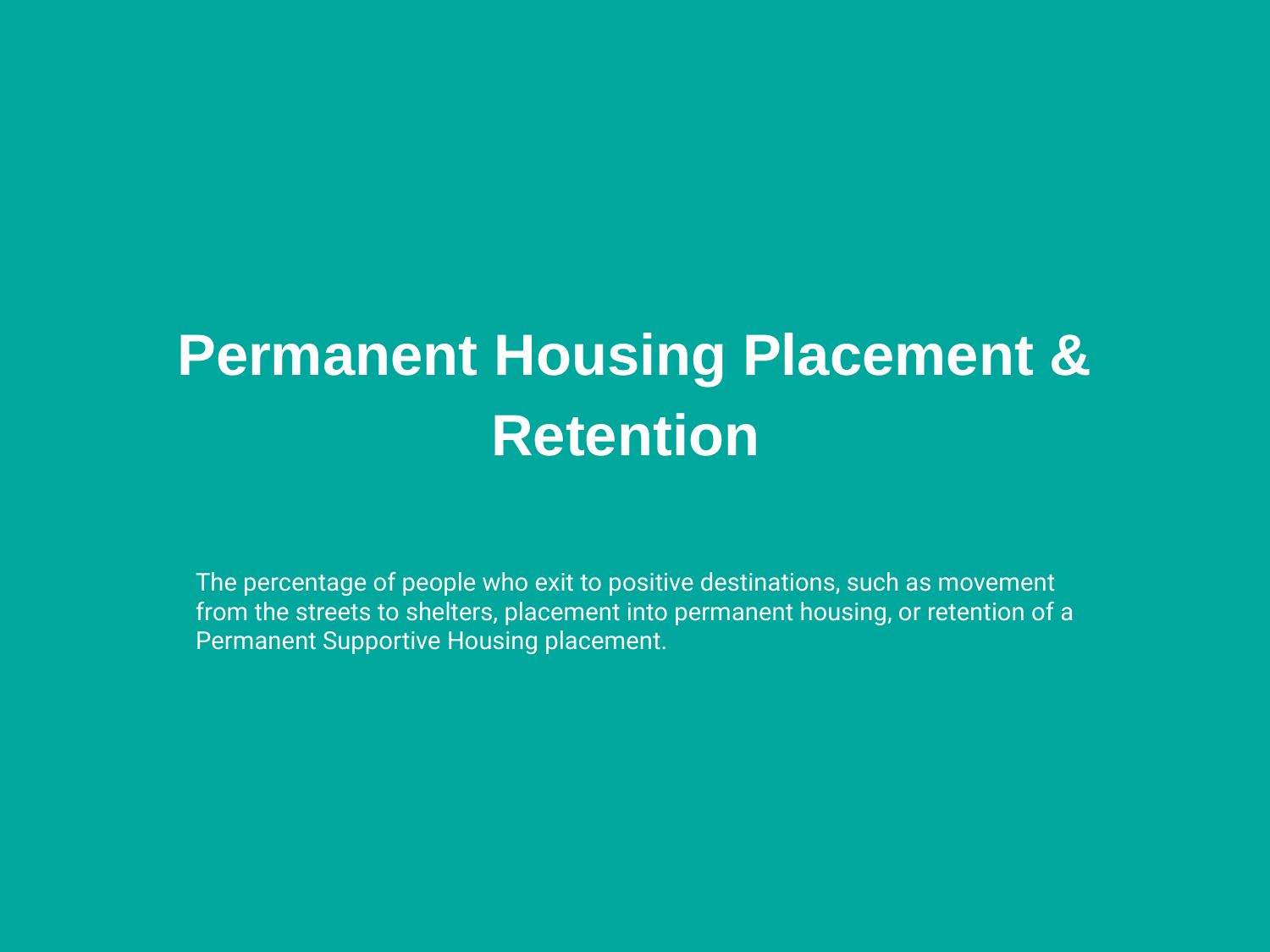

# Permanent Housing Placement & Retention

The percentage of people who exit to positive destinations, such as movement from the streets to shelters, placement into permanent housing, or retention of a Permanent Supportive Housing placement.